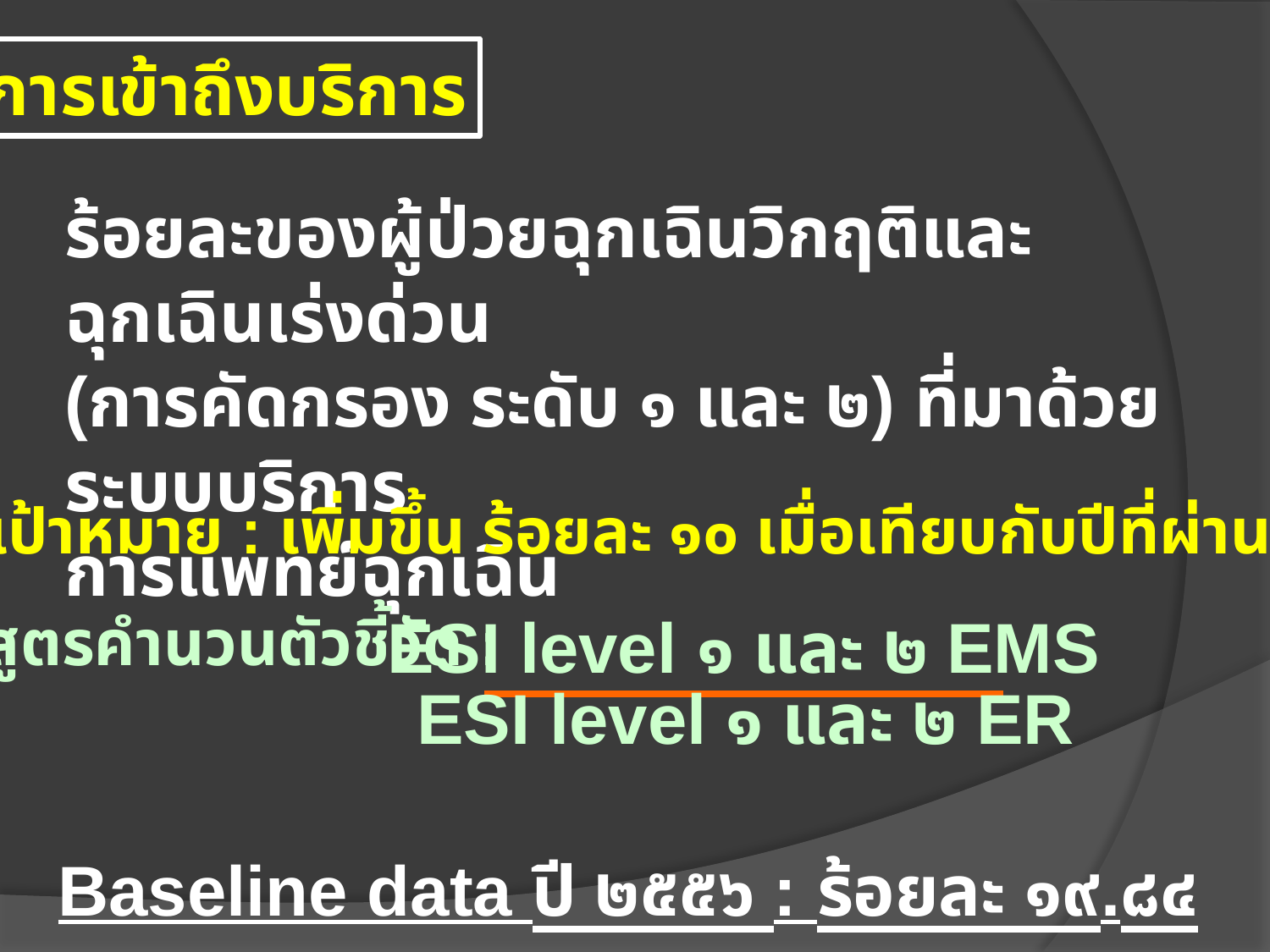

การเข้าถึงบริการ
ร้อยละของผู้ป่วยฉุกเฉินวิกฤติและฉุกเฉินเร่งด่วน
(การคัดกรอง ระดับ ๑ และ ๒) ที่มาด้วยระบบบริการ
การแพทย์ฉุกเฉิน
เกณฑ์เป้าหมาย : เพิ่มขึ้น ร้อยละ ๑๐ เมื่อเทียบกับปีที่ผ่านมา
สูตรคำนวนตัวชี้วัด :
ESI level ๑ และ ๒ EMS
ESI level ๑ และ ๒ ER
Baseline data ปี ๒๕๕๖ : ร้อยละ ๑๙.๘๔